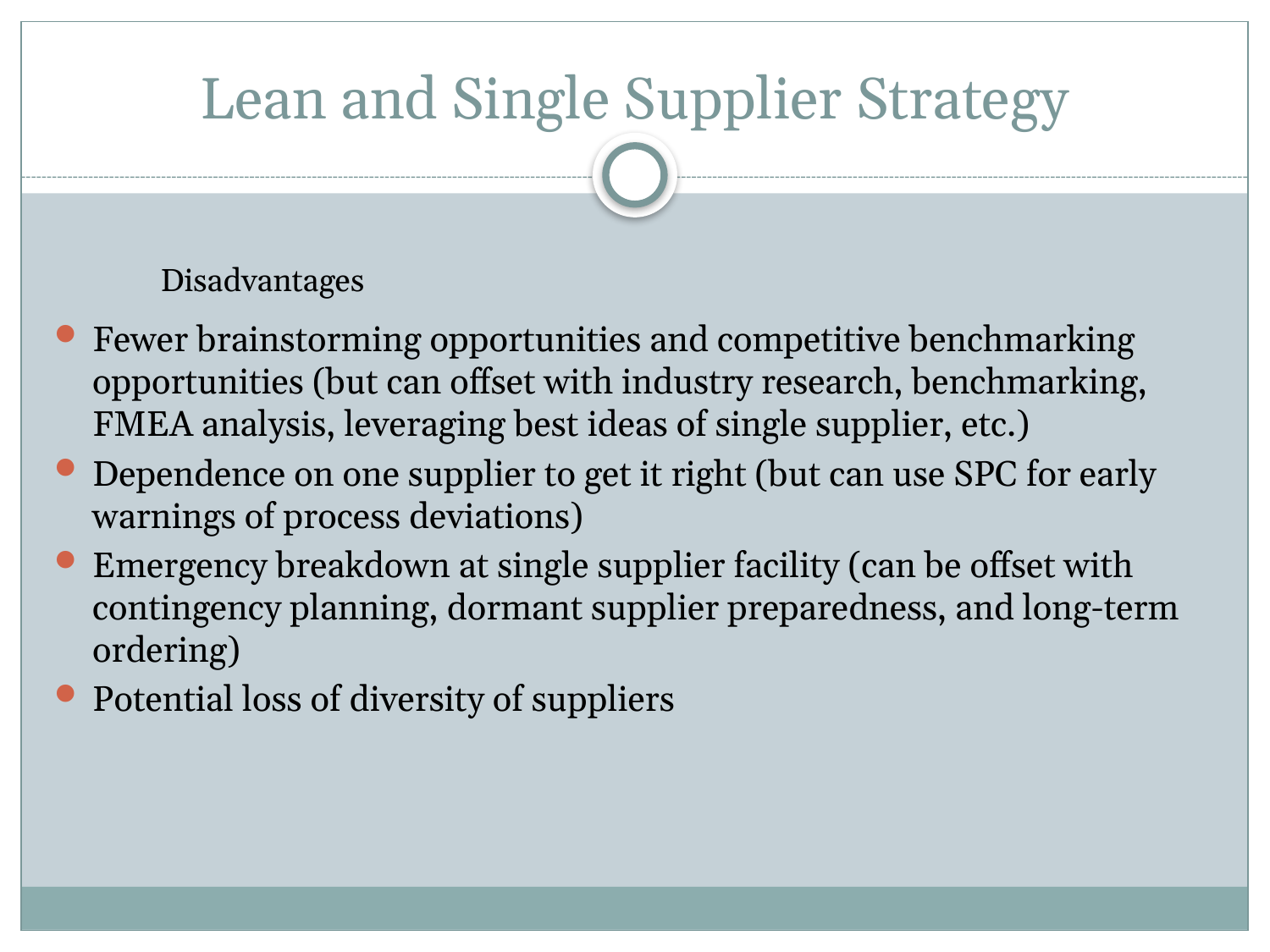

# Lean and Single Supplier Strategy

Fewer brainstorming opportunities and competitive benchmarking opportunities (but can offset with industry research, benchmarking, FMEA analysis, leveraging best ideas of single supplier, etc.)
Dependence on one supplier to get it right (but can use SPC for early warnings of process deviations)
Emergency breakdown at single supplier facility (can be offset with contingency planning, dormant supplier preparedness, and long-term ordering)
Potential loss of diversity of suppliers

Disadvantages